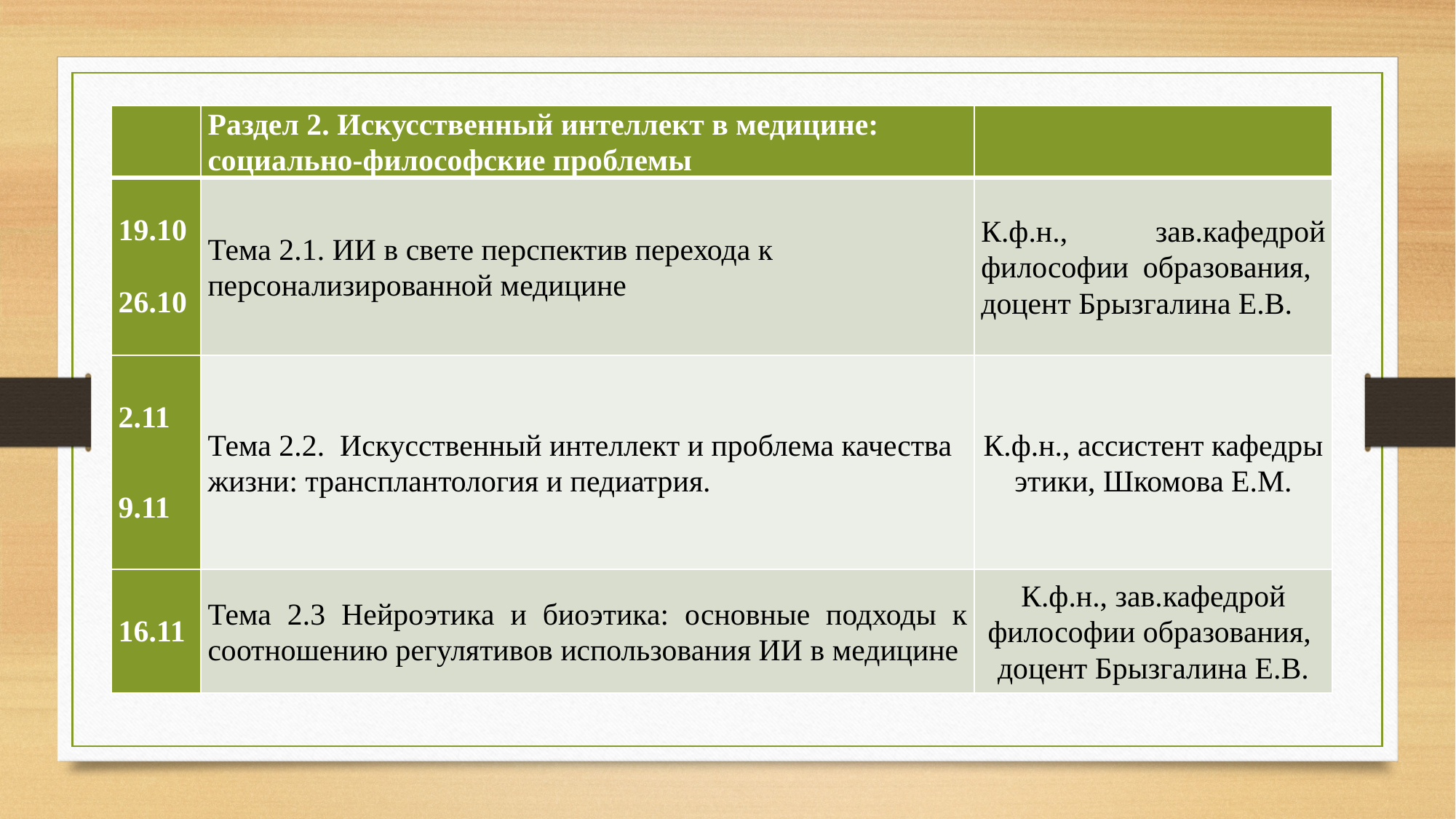

|  | Раздел 2. Искусственный интеллект в медицине: социально-философские проблемы |  |
| --- | --- | --- |
| 19.10 26.10 | Тема 2.1. ИИ в свете перспектив перехода к персонализированной медицине | К.ф.н., зав.кафедрой философии образования, доцент Брызгалина Е.В. |
| 2.11 9.11 | Тема 2.2. Искусственный интеллект и проблема качества жизни: трансплантология и педиатрия. | К.ф.н., ассистент кафедры этики, Шкомова Е.М. |
| 16.11 | Тема 2.3 Нейроэтика и биоэтика: основные подходы к соотношению регулятивов использования ИИ в медицине | К.ф.н., зав.кафедрой философии образования, доцент Брызгалина Е.В. |